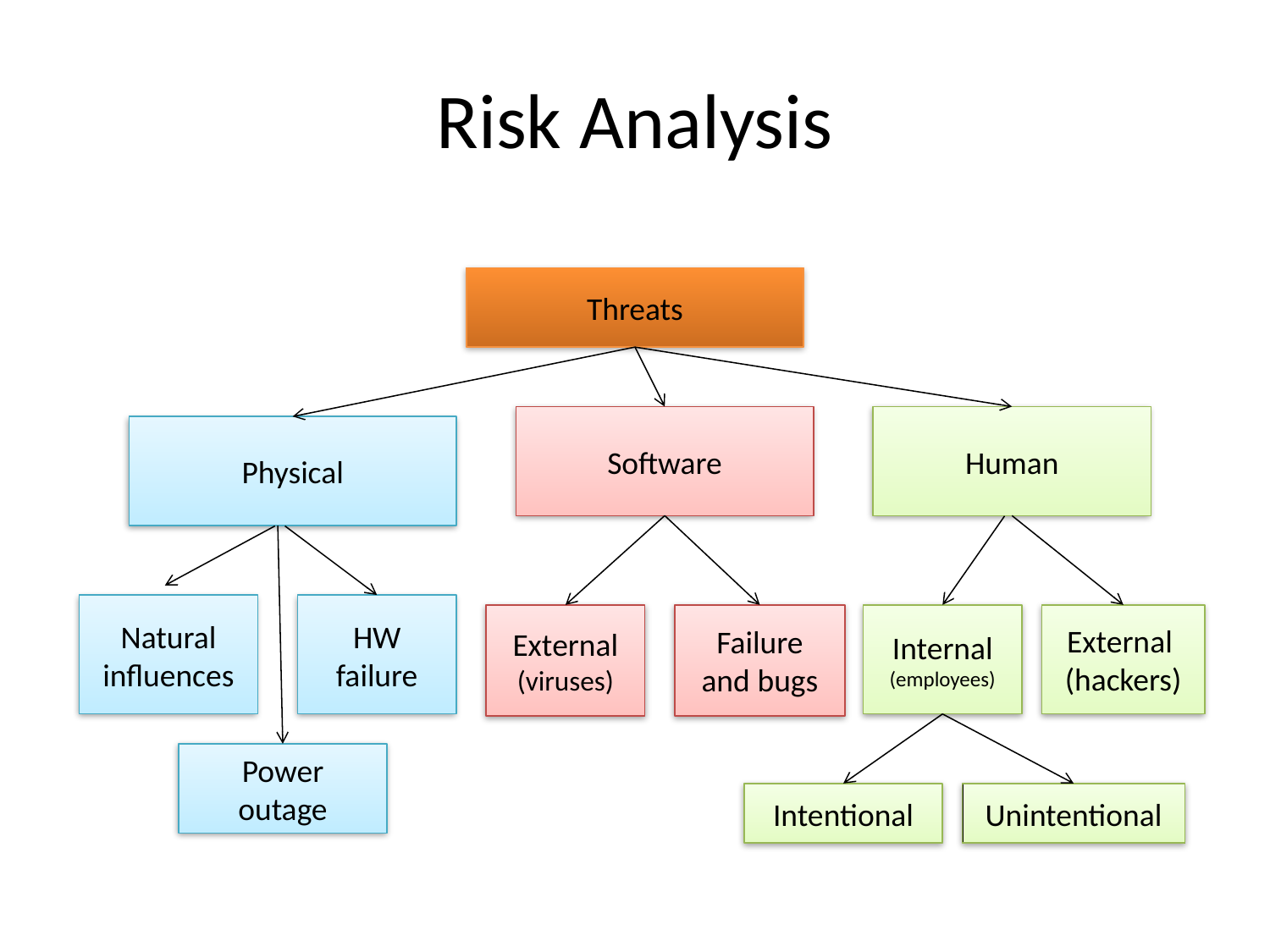

# Risk Analysis

Threats
Software
Human
Physical
Natural
influences
HW
failure
External
(viruses)
Failure
and bugs
Internal
(employees)
External  (hackers)
Power
outage
Intentional
Unintentional